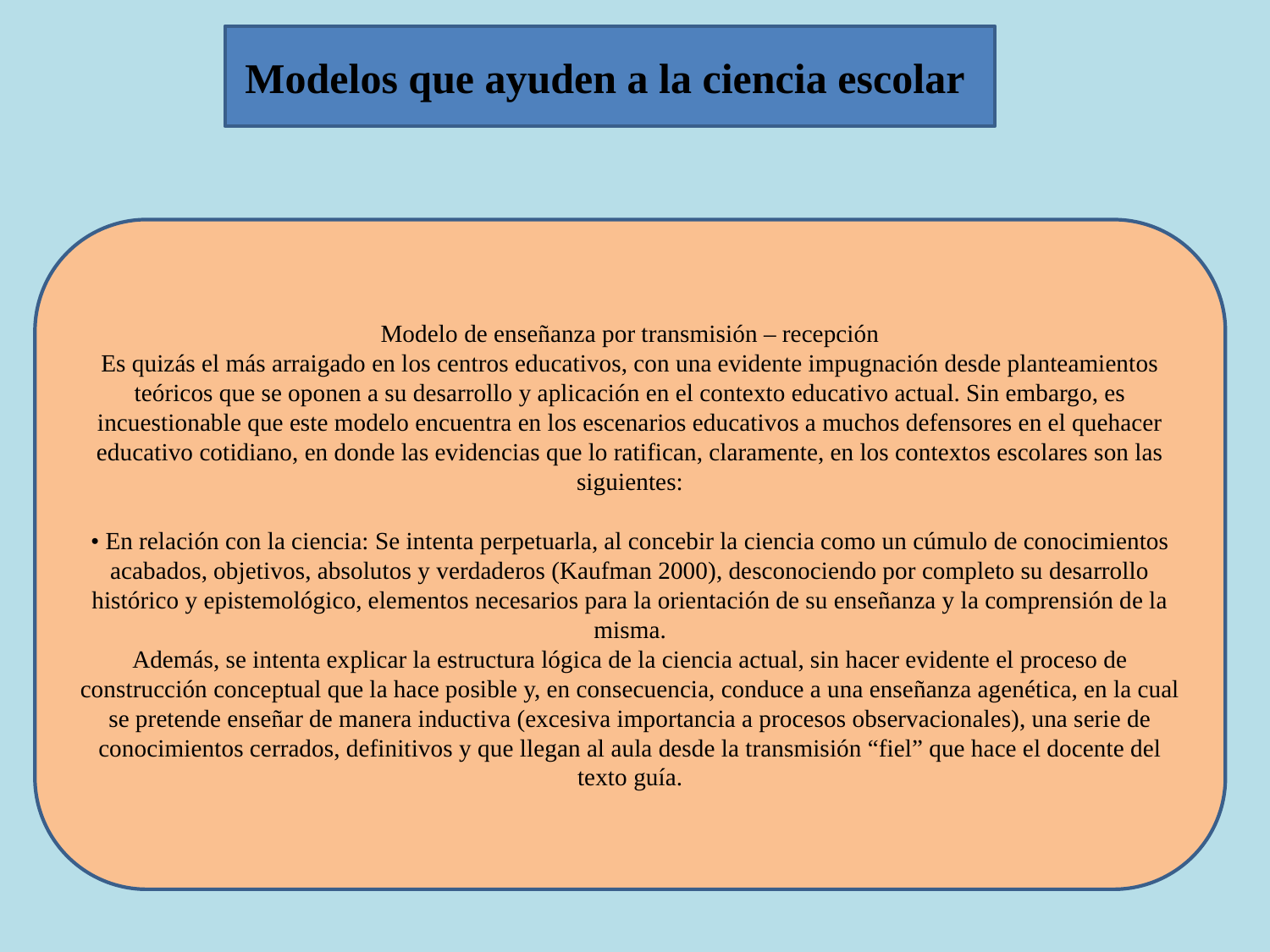

Modelos que ayuden a la ciencia escolar
Modelo de enseñanza por transmisión – recepción
Es quizás el más arraigado en los centros educativos, con una evidente impugnación desde planteamientos teóricos que se oponen a su desarrollo y aplicación en el contexto educativo actual. Sin embargo, es incuestionable que este modelo encuentra en los escenarios educativos a muchos defensores en el quehacer educativo cotidiano, en donde las evidencias que lo ratifican, claramente, en los contextos escolares son las siguientes:

• En relación con la ciencia: Se intenta perpetuarla, al concebir la ciencia como un cúmulo de conocimientos acabados, objetivos, absolutos y verdaderos (Kaufman 2000), desconociendo por completo su desarrollo histórico y epistemológico, elementos necesarios para la orientación de su enseñanza y la comprensión de la misma.
Además, se intenta explicar la estructura lógica de la ciencia actual, sin hacer evidente el proceso de construcción conceptual que la hace posible y, en consecuencia, conduce a una enseñanza agenética, en la cual se pretende enseñar de manera inductiva (excesiva importancia a procesos observacionales), una serie de conocimientos cerrados, definitivos y que llegan al aula desde la transmisión “fiel” que hace el docente del texto guía.